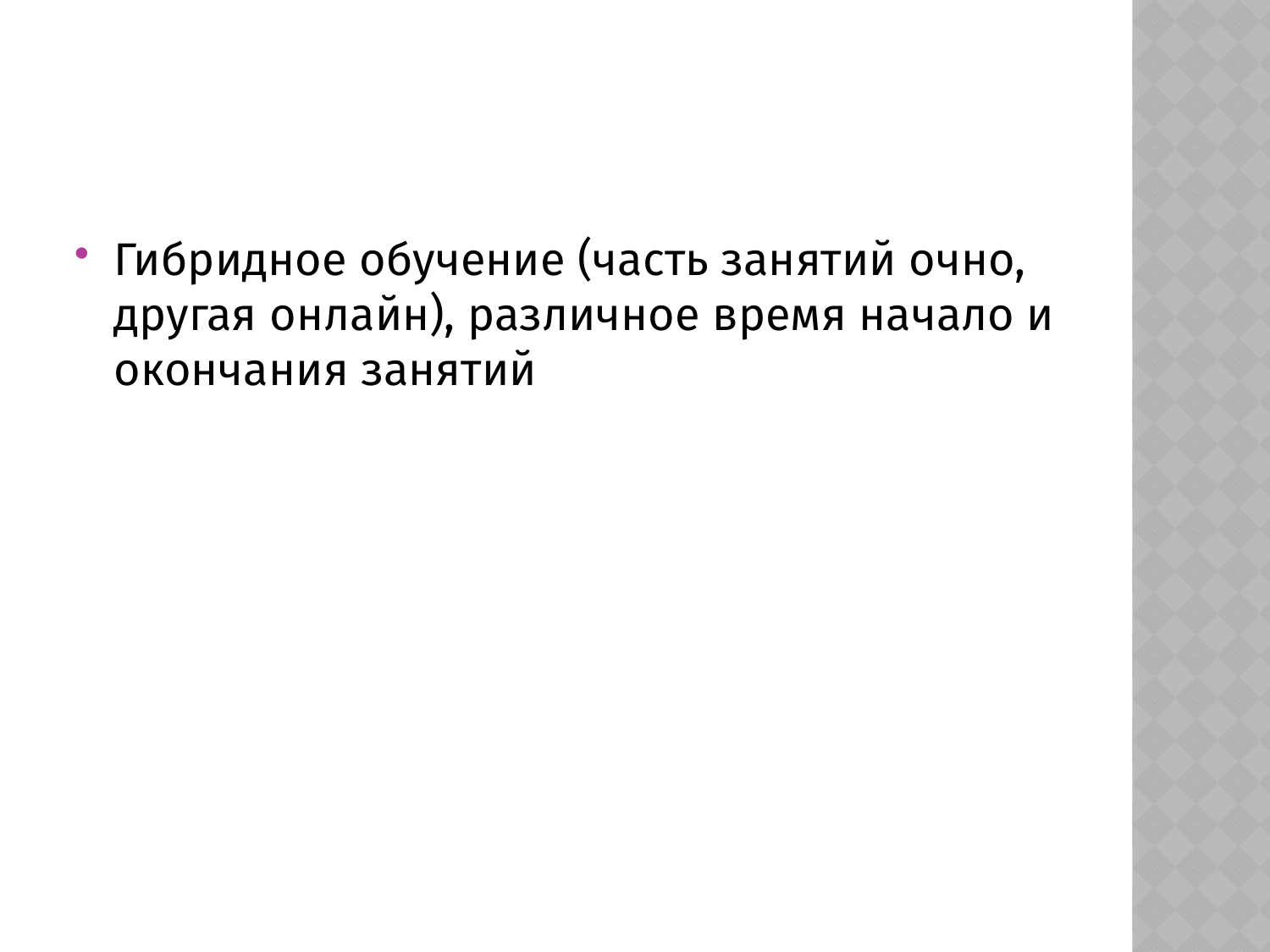

#
Гибридное обучение (часть занятий очно, другая онлайн), различное время начало и окончания занятий